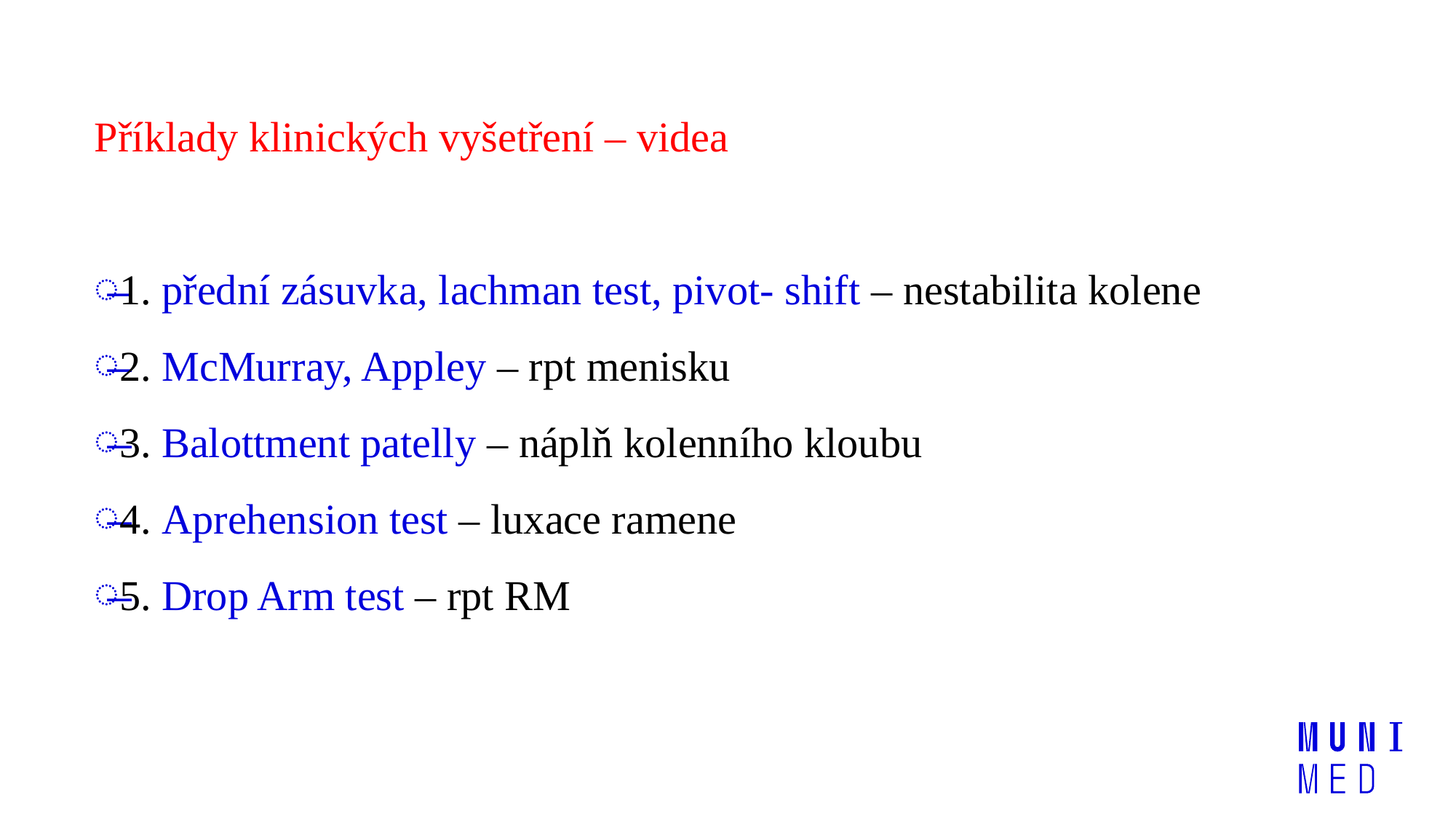

Příklady klinických vyšetření – videa

1. přední zásuvka, lachman test, pivot- shift – nestabilita kolene
2. McMurray, Appley – rpt menisku
3. Balottment patelly – náplň kolenního kloubu
4. Aprehension test – luxace ramene
5. Drop Arm test – rpt RM